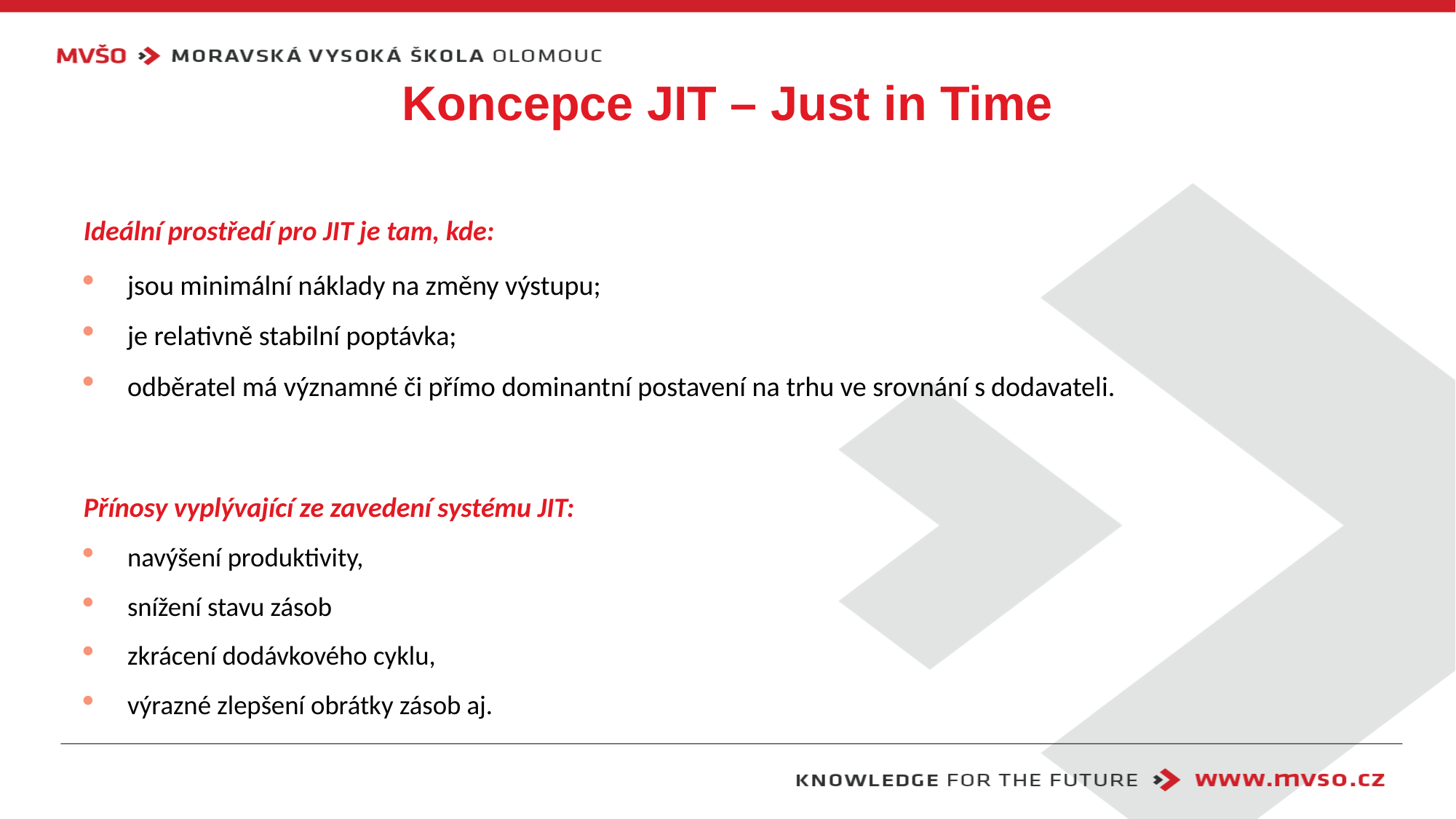

# Koncepce JIT – Just in Time
Ideální prostředí pro JIT je tam, kde:
jsou minimální náklady na změny výstupu;
je relativně stabilní poptávka;
odběratel má významné či přímo dominantní postavení na trhu ve srovnání s dodavateli.

Přínosy vyplývající ze zavedení systému JIT:
navýšení produktivity,
snížení stavu zásob
zkrácení dodávkového cyklu,
výrazné zlepšení obrátky zásob aj.